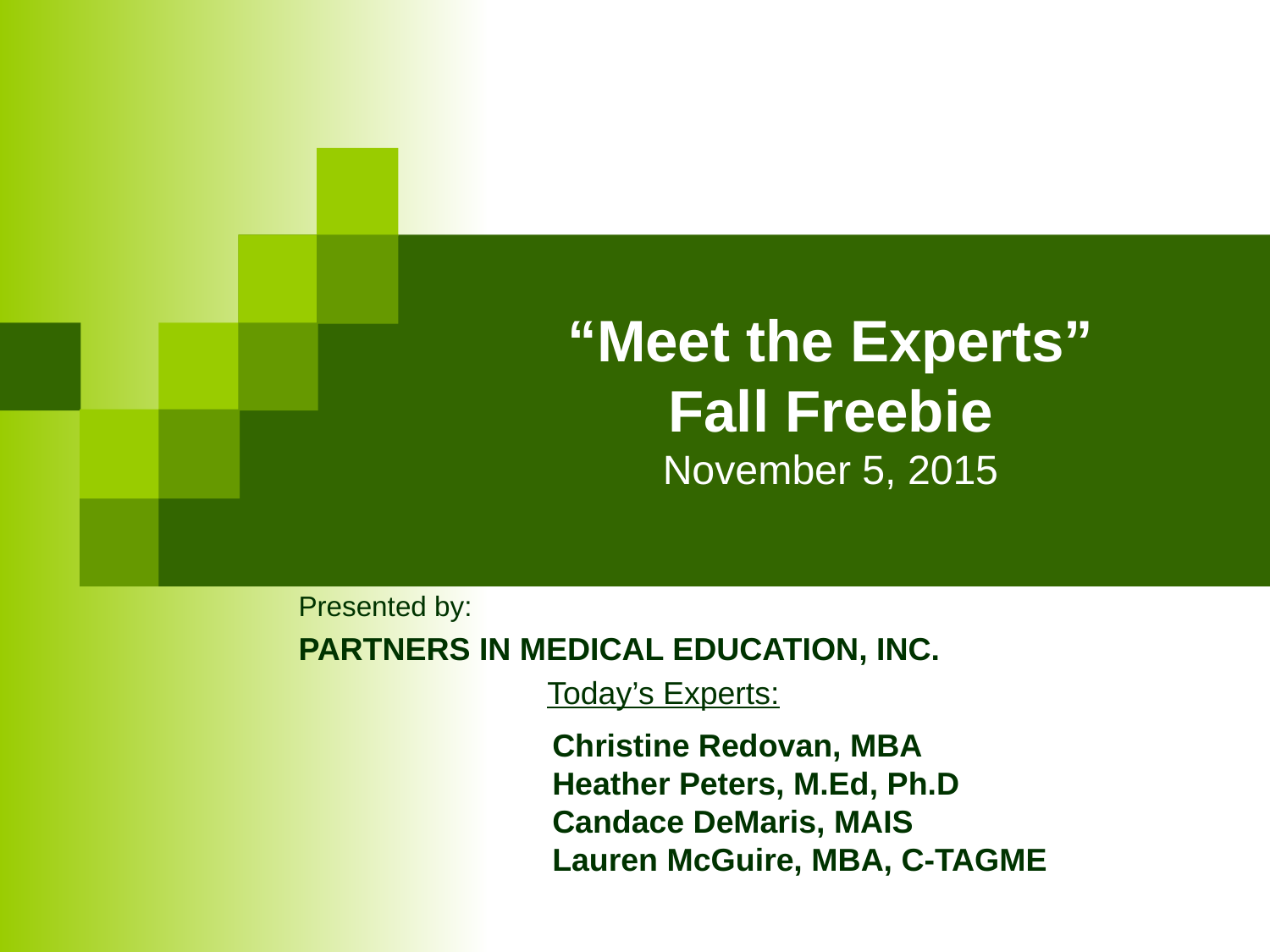

# “Meet the Experts” Fall Freebie November 5, 2015
Presented by:
PARTNERS IN MEDICAL EDUCATION, INC.
                            Today’s Experts:

Christine Redovan, MBA
Heather Peters, M.Ed, Ph.D
Candace DeMaris, MAIS
Lauren McGuire, MBA, C-TAGME